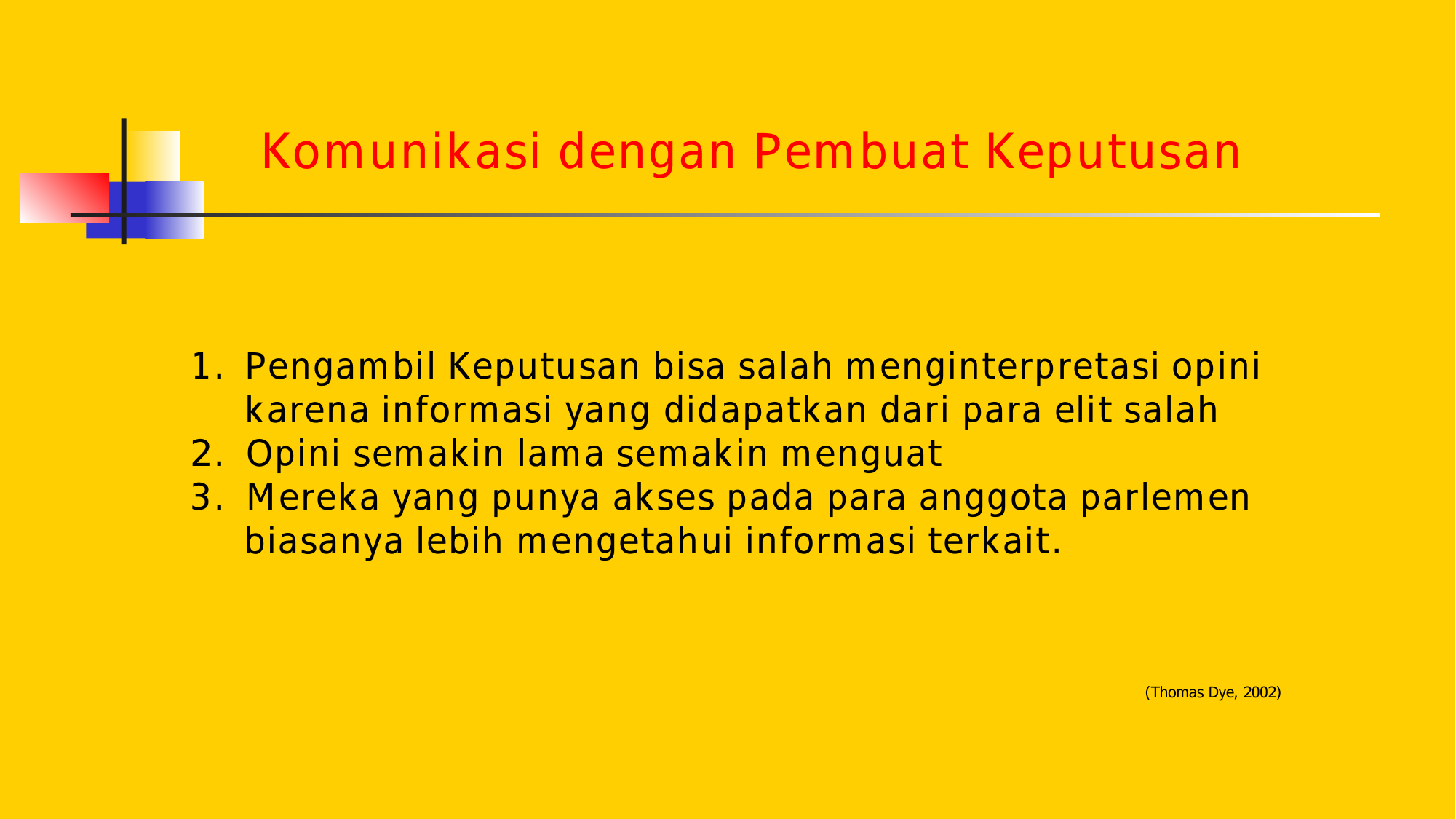

Komunikasi dengan Pembuat Keputusan

Pengambil Keputusan bisa salah menginterpretasi opini karena informasi yang didapatkan dari para elit salah
2.  Opini semakin lama semakin menguat
3.  Mereka yang punya akses pada para anggota parlemen
     biasanya lebih mengetahui informasi terkait.
(Thomas Dye, 2002)